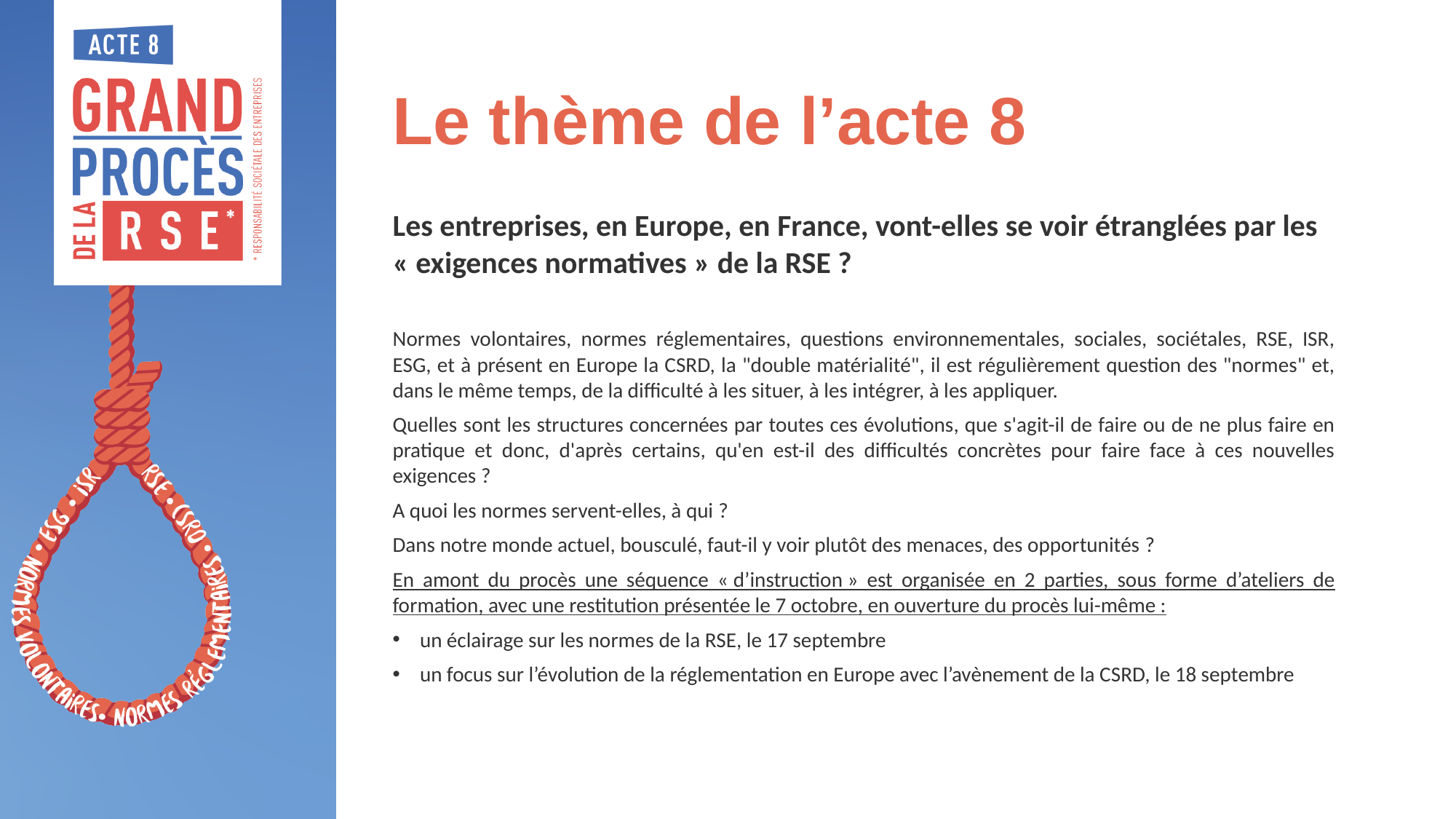

# Le thème de l’acte 8
Les entreprises, en Europe, en France, vont-elles se voir étranglées par les « exigences normatives » de la RSE ?

Normes volontaires, normes réglementaires, questions environnementales, sociales, sociétales, RSE, ISR, ESG, et à présent en Europe la CSRD, la "double matérialité", il est régulièrement question des "normes" et, dans le même temps, de la difficulté à les situer, à les intégrer, à les appliquer.
Quelles sont les structures concernées par toutes ces évolutions, que s'agit-il de faire ou de ne plus faire en pratique et donc, d'après certains, qu'en est-il des difficultés concrètes pour faire face à ces nouvelles exigences ?
A quoi les normes servent-elles, à qui ?
Dans notre monde actuel, bousculé, faut-il y voir plutôt des menaces, des opportunités ?
En amont du procès une séquence « d’instruction » est organisée en 2 parties, sous forme d’ateliers de formation, avec une restitution présentée le 7 octobre, en ouverture du procès lui-même :
un éclairage sur les normes de la RSE, le 17 septembre
un focus sur l’évolution de la réglementation en Europe avec l’avènement de la CSRD, le 18 septembre